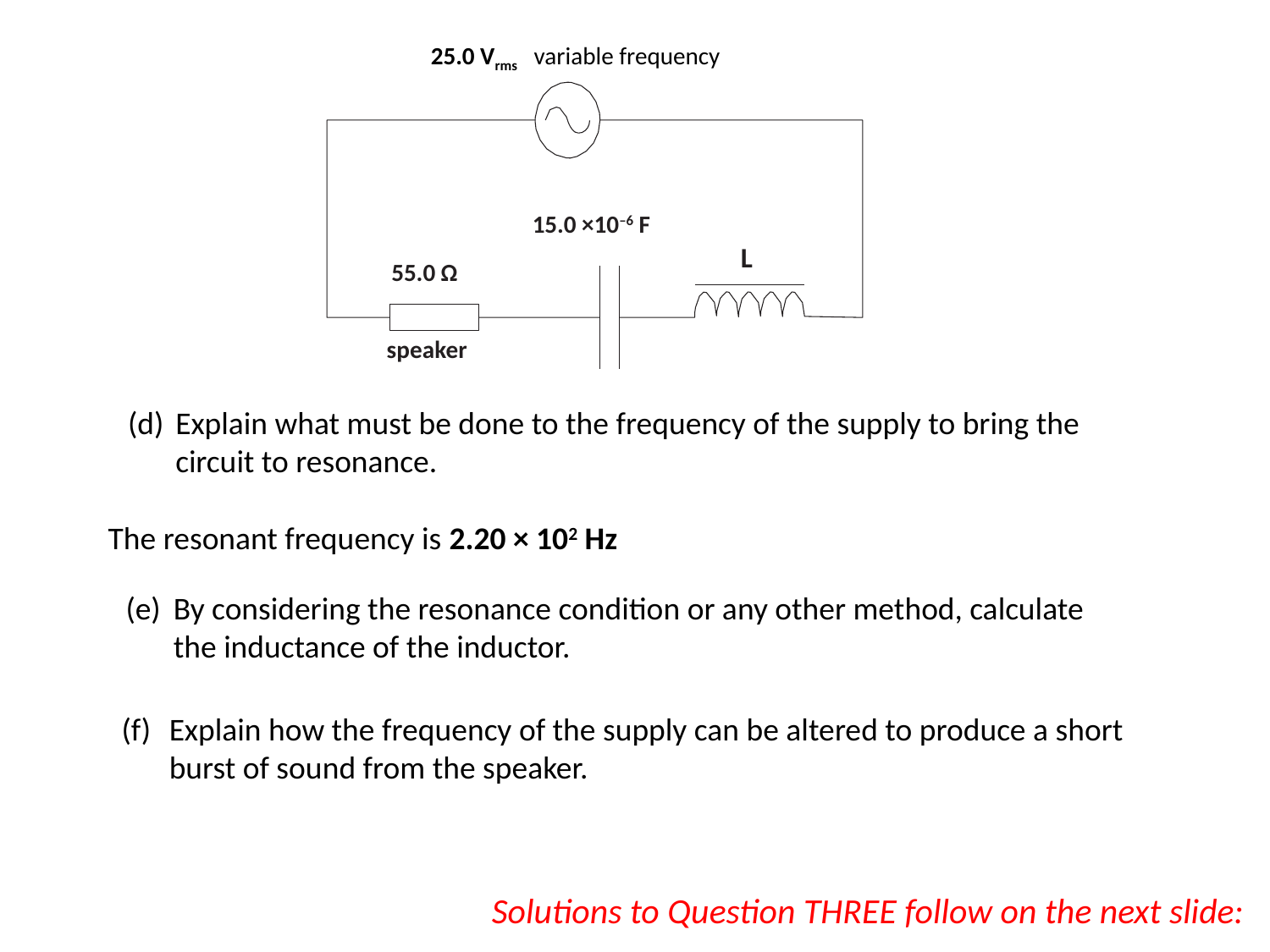

25.0 Vrms   variable frequency

15.0 ×10–6 F
L
55.0 Ω

speaker
Explain what must be done to the frequency of the supply to bring the circuit to resonance.
The resonant frequency is 2.20 × 102 Hz
By considering the resonance condition or any other method, calculate the inductance of the inductor.
Explain how the frequency of the supply can be altered to produce a short burst of sound from the speaker.
Solutions to Question THREE follow on the next slide: